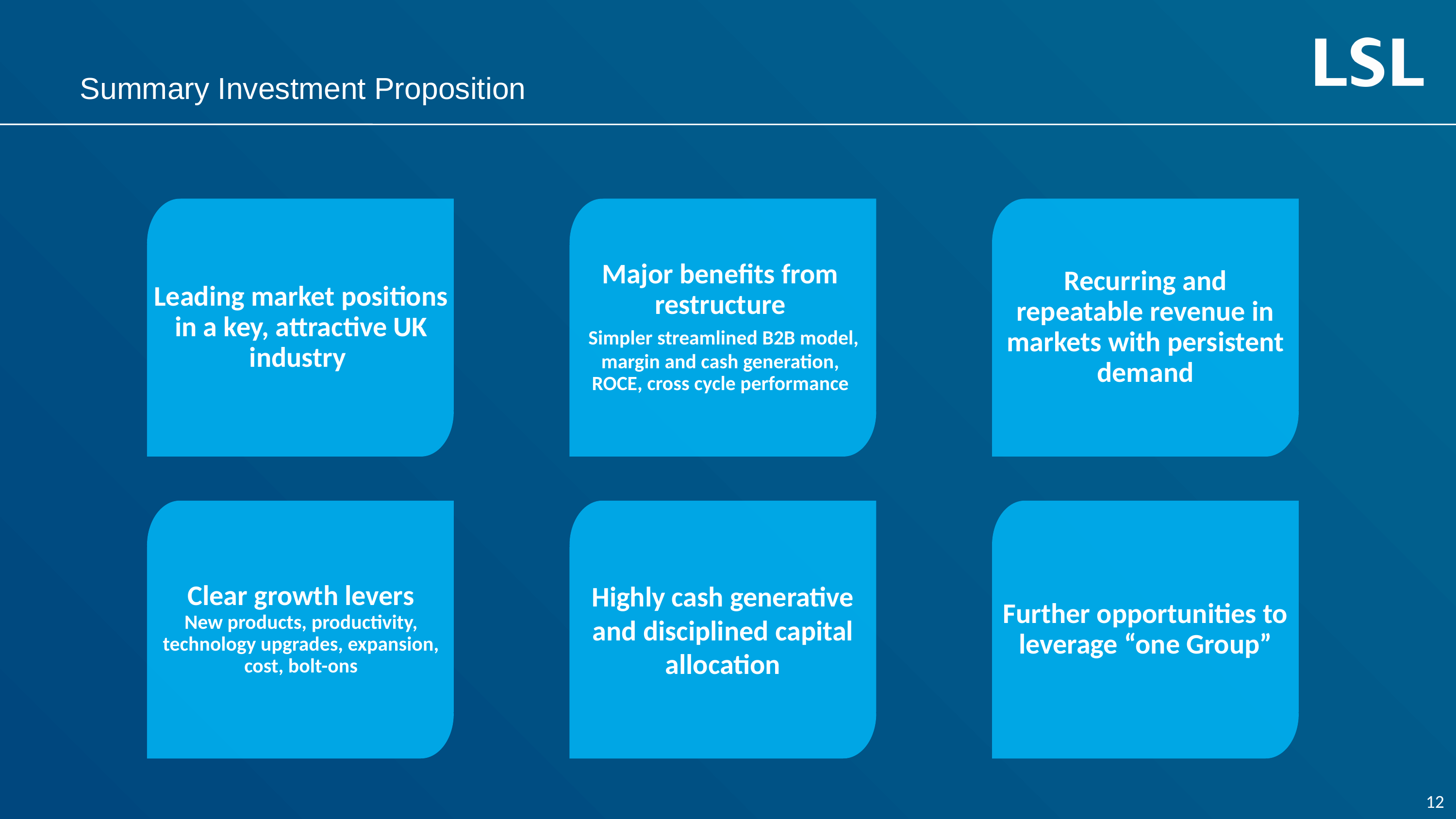

# Summary Investment Proposition

Major benefits from restructure
 Simpler streamlined B2B model, margin and cash generation, ROCE, cross cycle performance
Recurring and repeatable revenue in markets with persistent demand
Leading market positions in a key, attractive UK industry

Highly cash generative and disciplined capital allocation
Clear growth levers
New products, productivity, technology upgrades, expansion, cost, bolt-ons
Further opportunities to leverage “one Group”
12